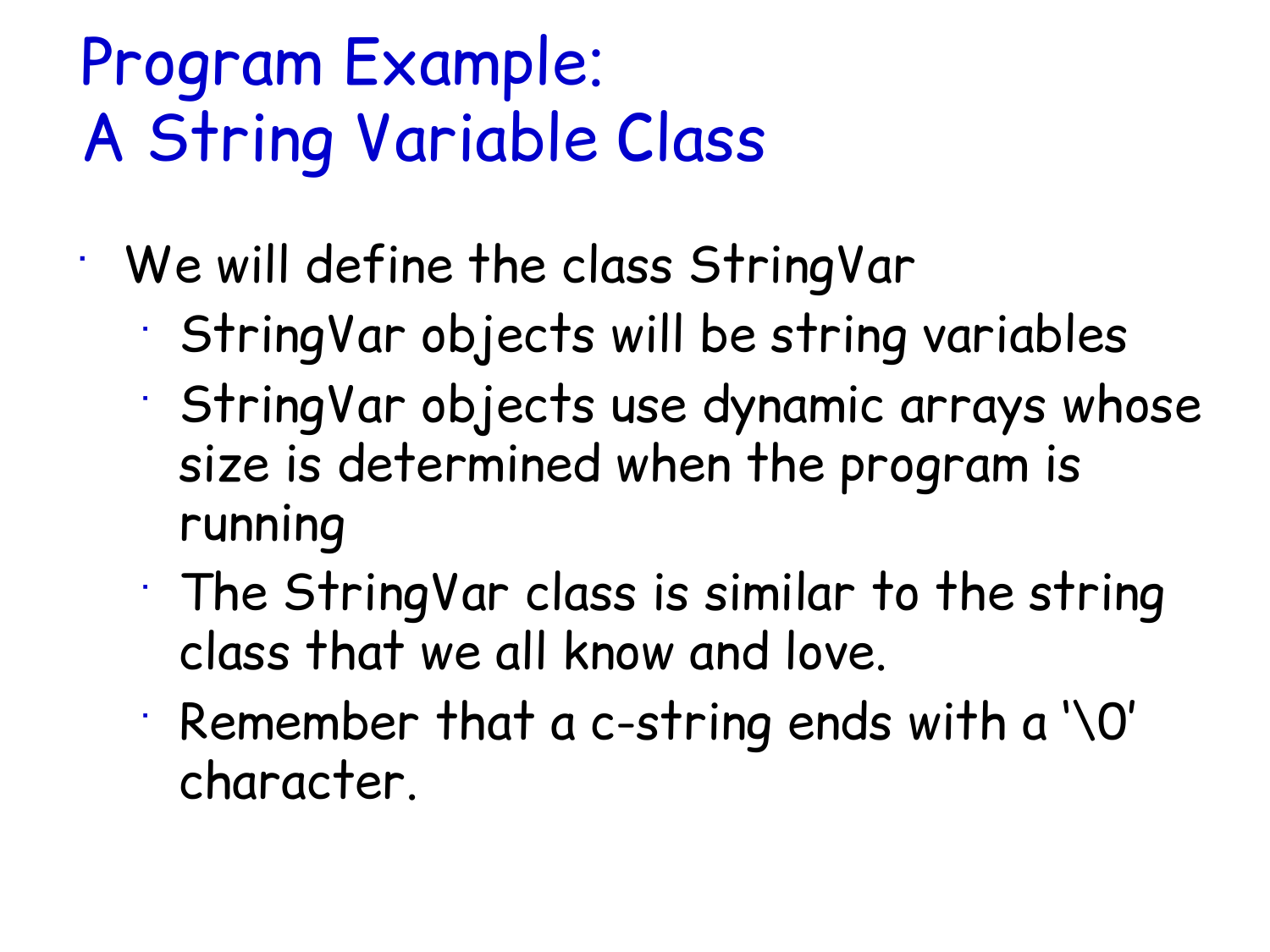

Slide 11- 85
# Program Example: A String Variable Class
We will define the class StringVar
StringVar objects will be string variables
StringVar objects use dynamic arrays whose size is determined when the program is running
The StringVar class is similar to the string class that we all know and love.
Remember that a c-string ends with a ‘\0’ character.